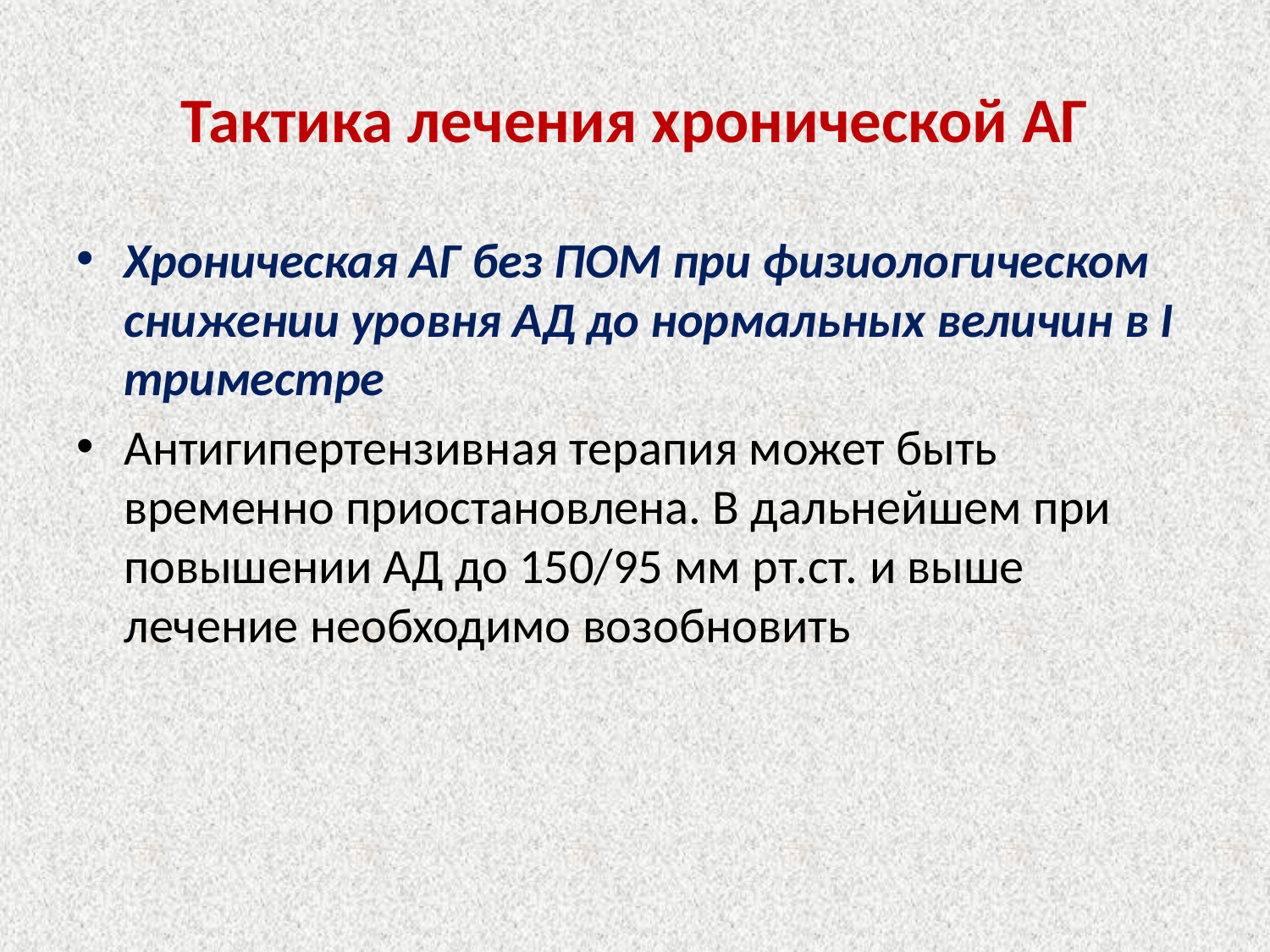

# Тактика лечения хронической АГ
Хроническая АГ без ПОМ при физиологическом снижении уровня АД до нормальных величин в I триместре
Антигипертензивная терапия может быть временно приостановлена. В дальнейшем при повышении АД до 150/95 мм рт.ст. и выше лечение необходимо возобновить